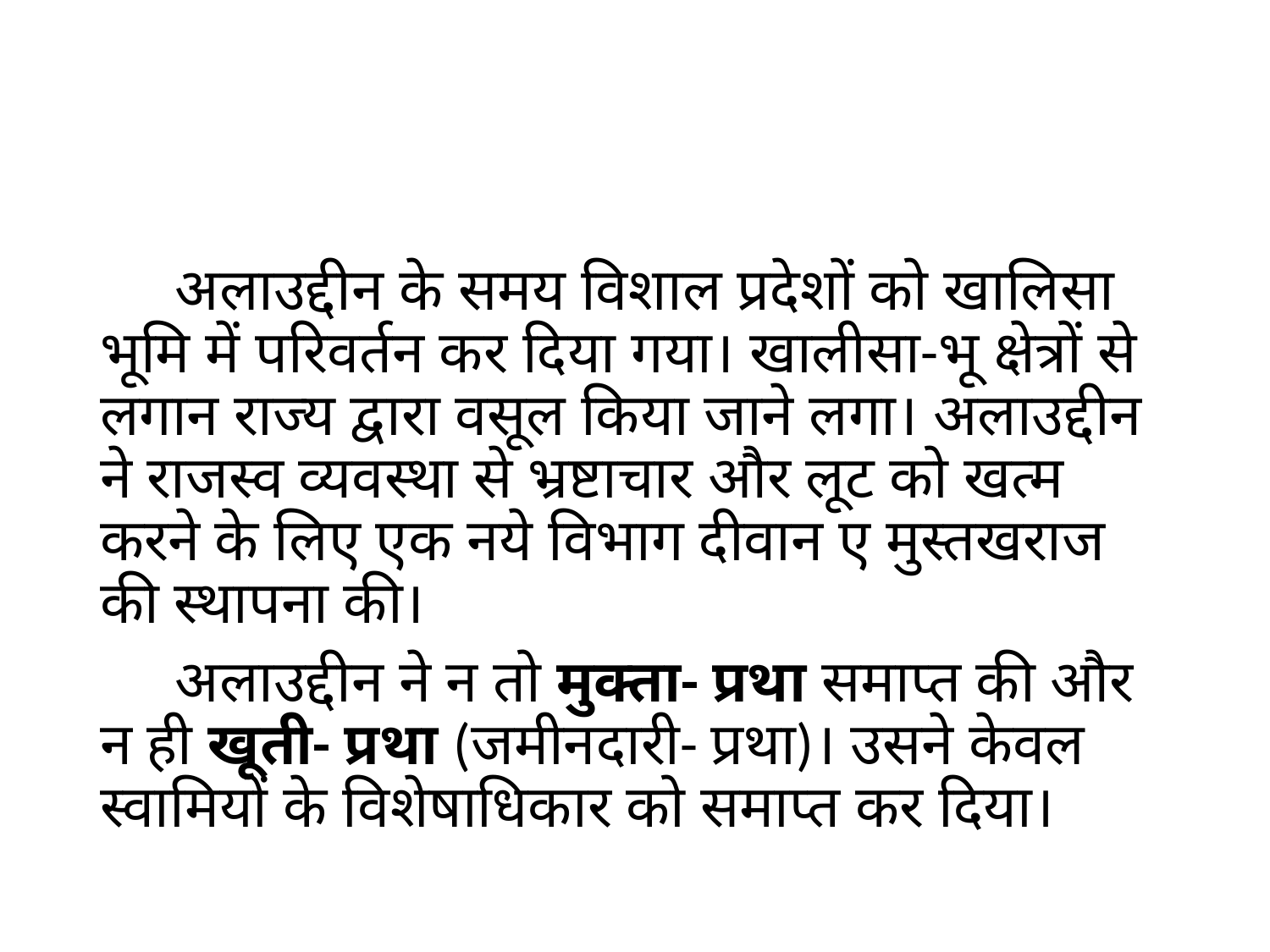

#
     अलाउद्दीन के समय विशाल प्रदेशों को खालिसा भूमि में परिवर्तन कर दिया गया। खालीसा-भू क्षेत्रों से लगान राज्य द्वारा वसूल किया जाने लगा। अलाउद्दीन ने राजस्व व्यवस्था से भ्रष्टाचार और लूट को खत्म करने के लिए एक नये विभाग दीवान ए मुस्तखराज की स्थापना की।
     अलाउद्दीन ने न तो मुक्ता- प्रथा समाप्त की और न ही खूती- प्रथा (जमीनदारी- प्रथा)। उसने केवल स्वामियों के विशेषाधिकार को समाप्त कर दिया।